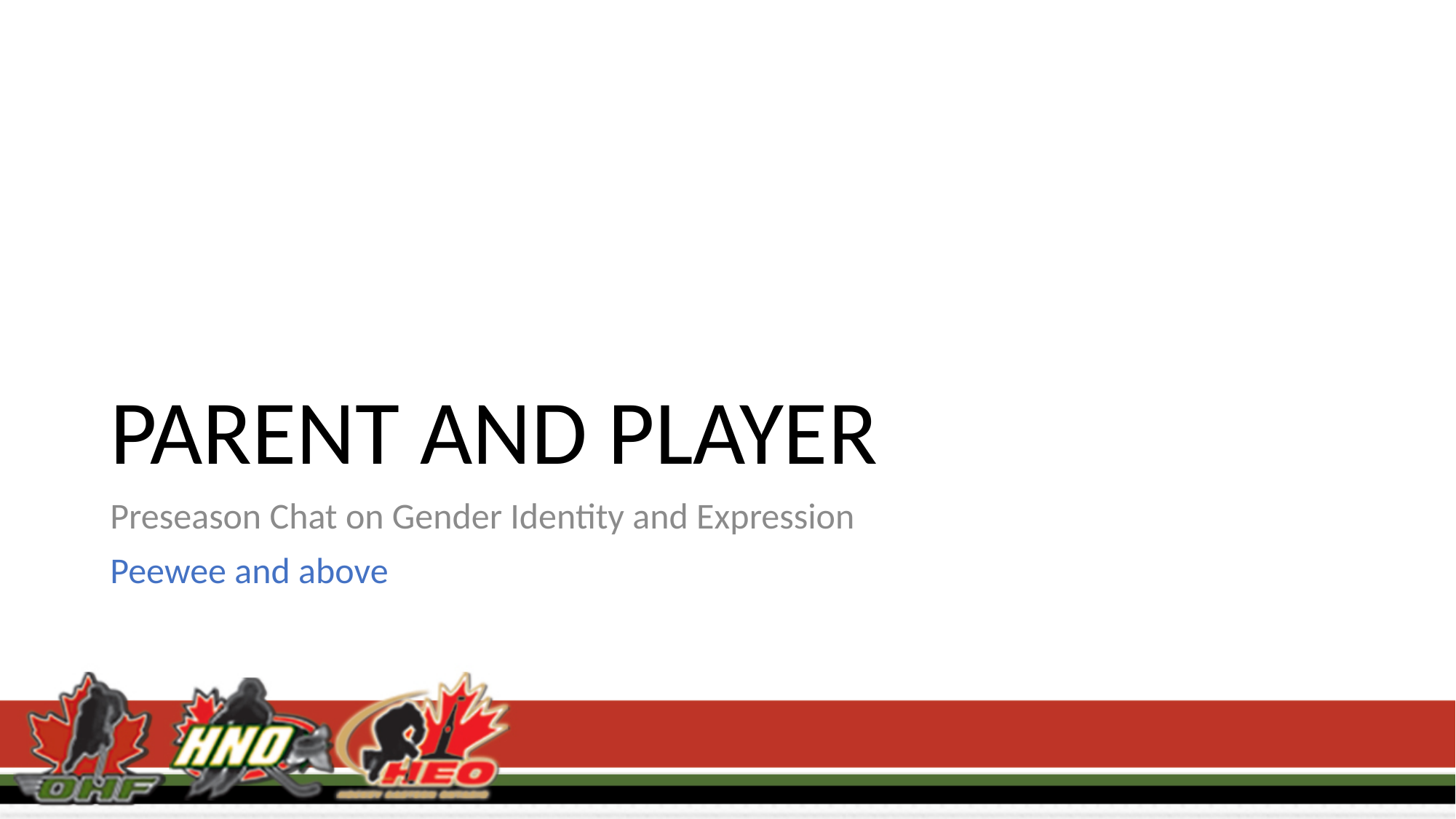

# PARENT AND PLAYER
Preseason Chat on Gender Identity and Expression
Peewee and above